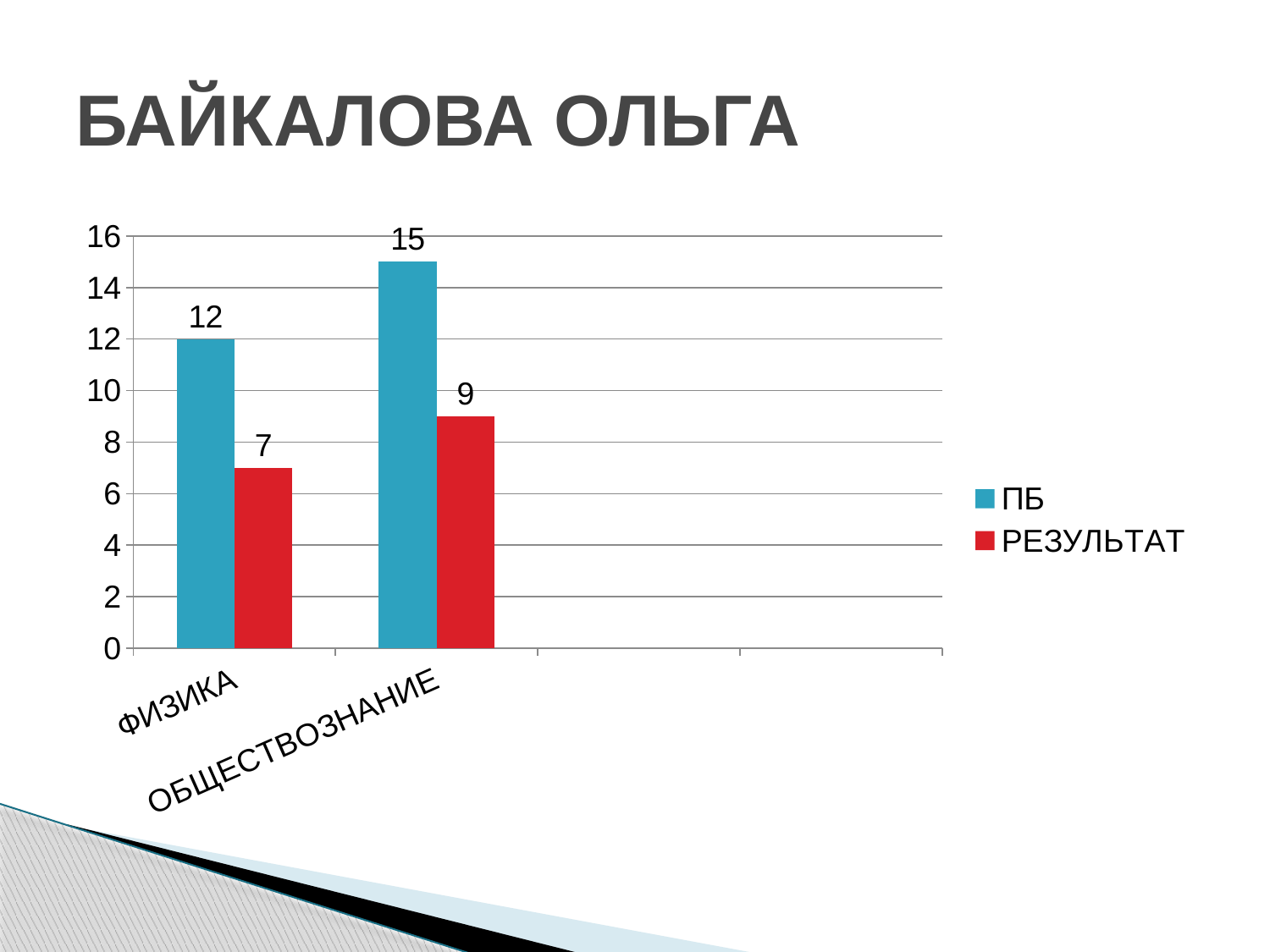

# БАЙКАЛОВА ОЛЬГА

### Chart

| Category | ПБ | РЕЗУЛЬТАТ |
|---|---|---|
| ФИЗИКА | 12.0 | 7.0 |
| ОБЩЕСТВОЗНАНИЕ | 15.0 | 9.0 |